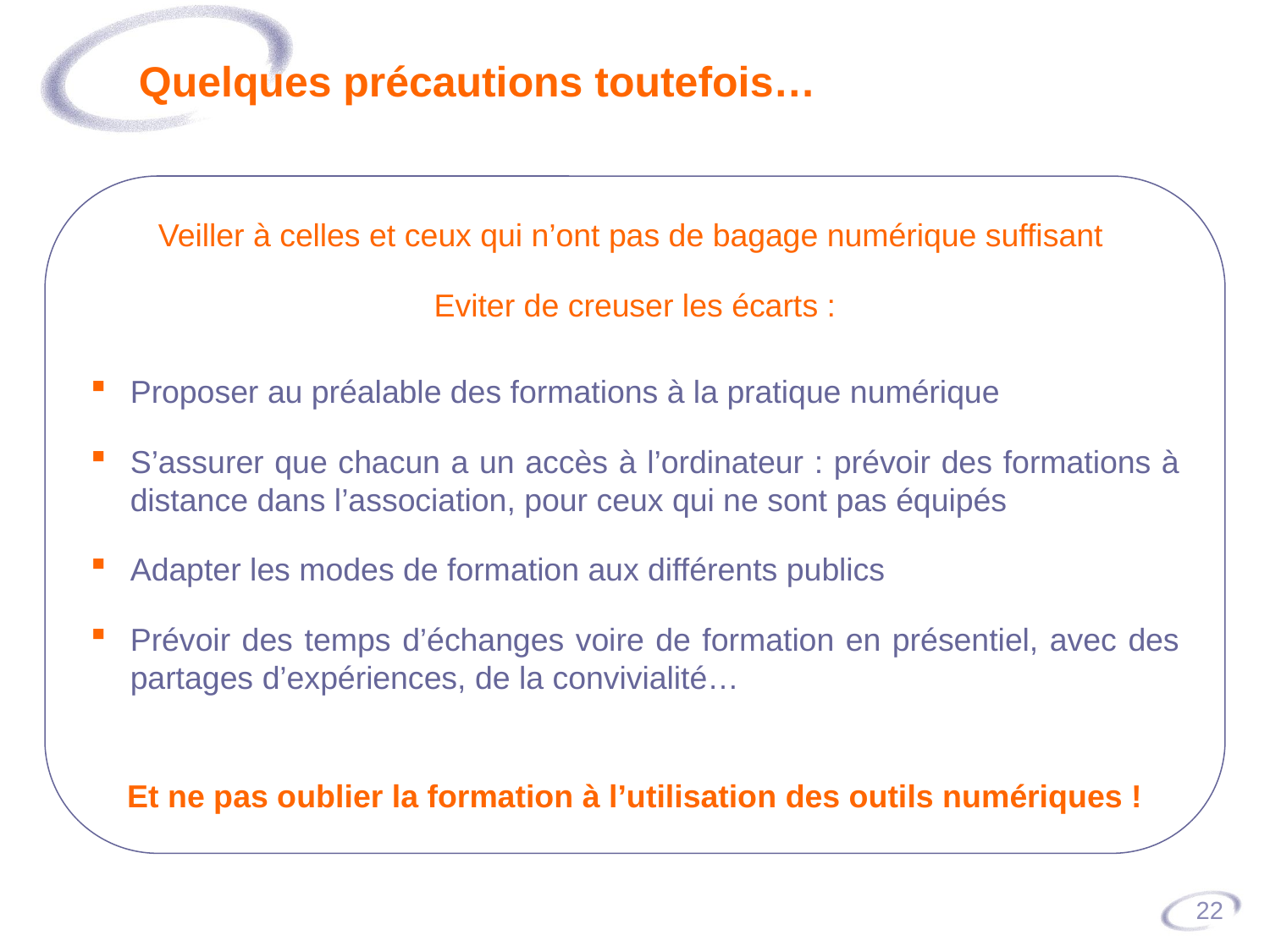

Quelques précautions toutefois…
Veiller à celles et ceux qui n’ont pas de bagage numérique suffisant
Eviter de creuser les écarts :

Proposer au préalable des formations à la pratique numérique
S’assurer que chacun a un accès à l’ordinateur : prévoir des formations à distance dans l’association, pour ceux qui ne sont pas équipés
Adapter les modes de formation aux différents publics
Prévoir des temps d’échanges voire de formation en présentiel, avec des partages d’expériences, de la convivialité…

Et ne pas oublier la formation à l’utilisation des outils numériques !
22